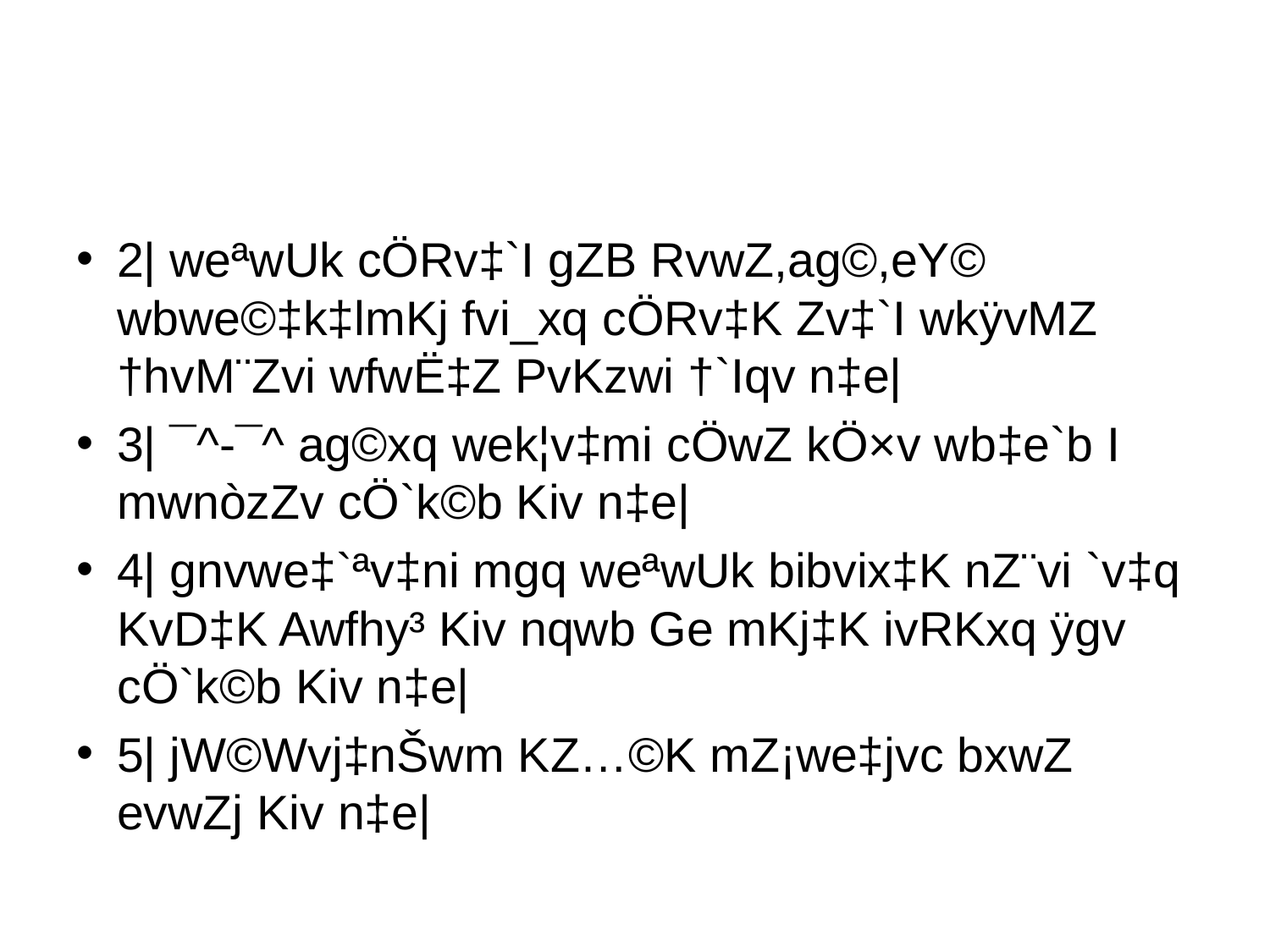

#
2| weªwUk cÖRv‡`I gZB RvwZ,ag©,eY© wbwe©‡k‡lmKj fvi_xq cÖRv‡K Zv‡`I wkÿvMZ †hvM¨Zvi wfwË‡Z PvKzwi †`Iqv n‡e|
3| ¯^-¯^ ag©xq wek¦v‡mi cÖwZ kÖ×v wb‡e`b I mwnòzZv cÖ`k©b Kiv n‡e|
4| gnvwe‡`ªv‡ni mgq weªwUk bibvix‡K nZ¨vi `v‡q KvD‡K Awfhy³ Kiv nqwb Ge mKj‡K ivRKxq ÿgv cÖ`k©b Kiv n‡e|
5| jW©Wvj‡nŠwm KZ…©K mZ¡we‡jvc bxwZ evwZj Kiv n‡e|